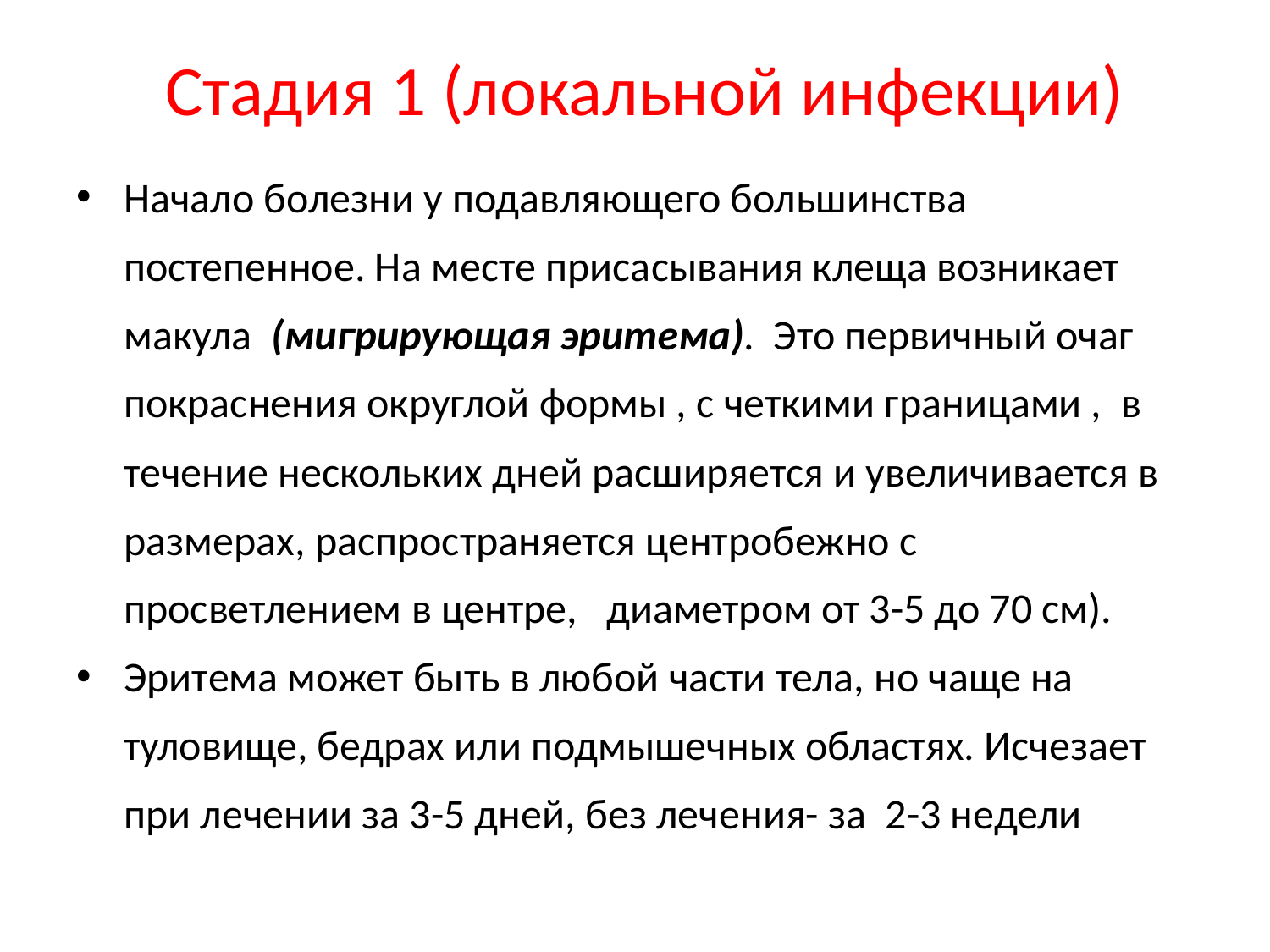

# Стадия 1 (локальной инфекции)
Начало болезни у подавляющего большинства постепенное. На месте присасывания клеща возникает макула  (мигрирующая эритема).  Это первичный очаг покраснения округлой формы , с четкими границами ,  в течение нескольких дней расширяется и увеличивается в размерах, распространяется центробежно с просветлением в центре,   диаметром от 3-5 до 70 см).
Эритема может быть в любой части тела, но чаще на туловище, бедрах или подмышечных областях. Исчезает при лечении за 3-5 дней, без лечения- за  2-3 недели